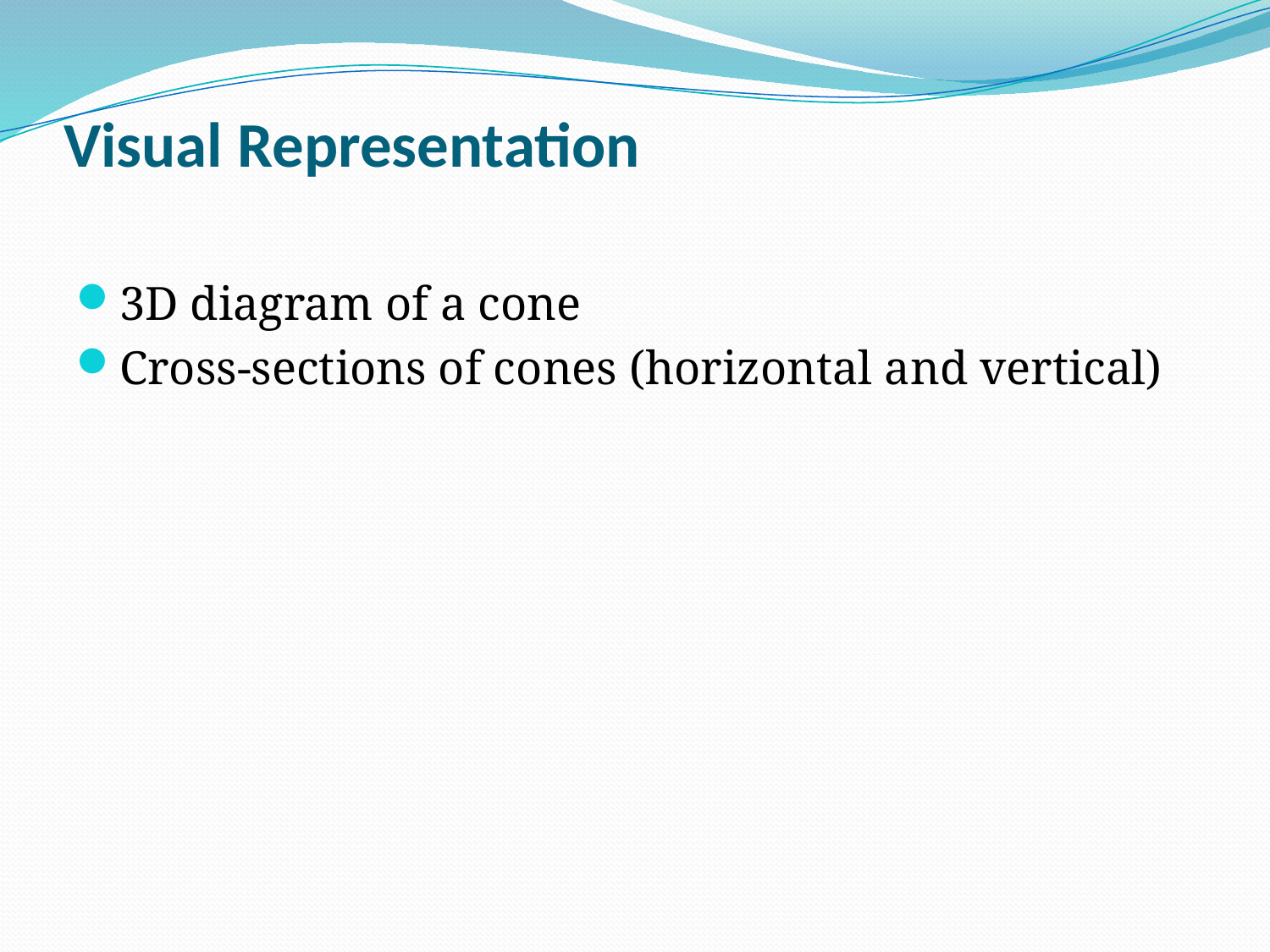

# Visual Representation
3D diagram of a cone
Cross-sections of cones (horizontal and vertical)